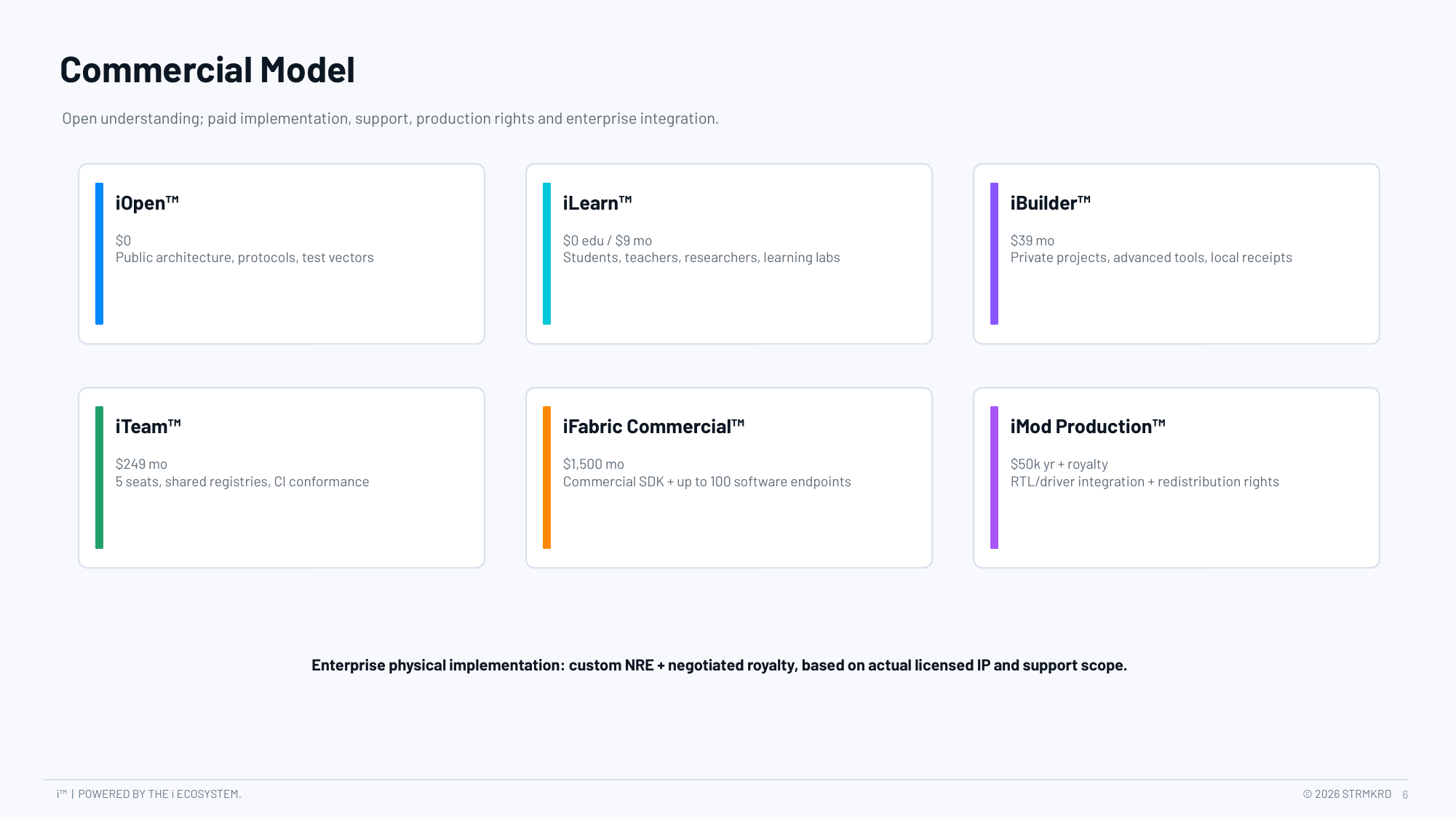

Commercial Model
Open understanding; paid implementation, support, production rights and enterprise integration.

iOpen™
iLearn™
iBuilder™
$0
Public architecture, protocols, test vectors
$0 edu / $9 mo
Students, teachers, researchers, learning labs
$39 mo
Private projects, advanced tools, local receipts

iTeam™
iFabric Commercial™
iMod Production™
$249 mo
5 seats, shared registries, CI conformance
$1,500 mo
Commercial SDK + up to 100 software endpoints
$50k yr + royalty
RTL/driver integration + redistribution rights
Enterprise physical implementation: custom NRE + negotiated royalty, based on actual licensed IP and support scope.
6